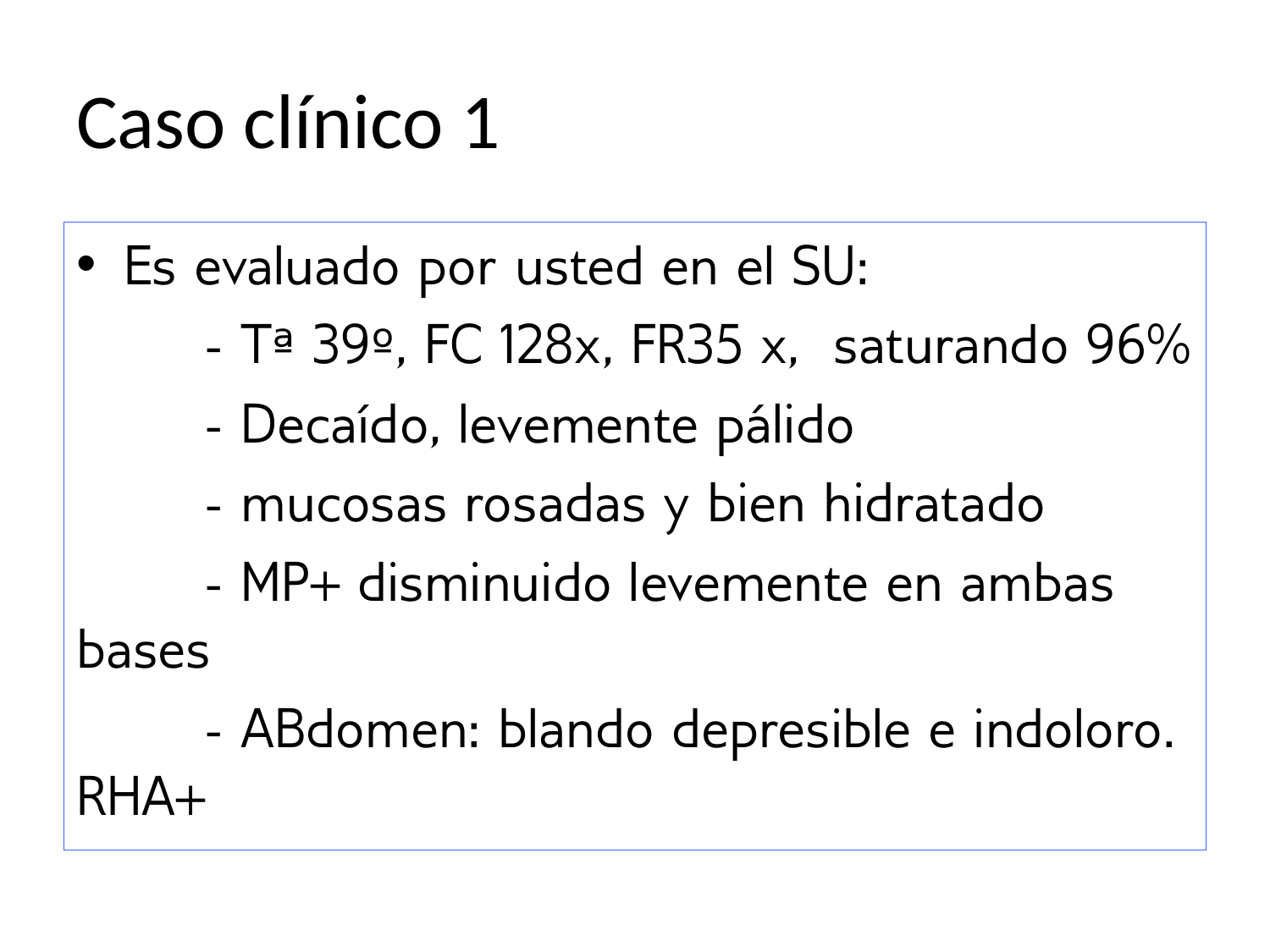

# Caso clínico 1
Es evaluado por usted en el SU:
	- Tª 39º, FC 128x, FR35 x,  saturando 96%
	- Decaído, levemente pálido
	- mucosas rosadas y bien hidratado
	- MP+ disminuido levemente en ambas bases
	- ABdomen: blando depresible e indoloro. RHA+